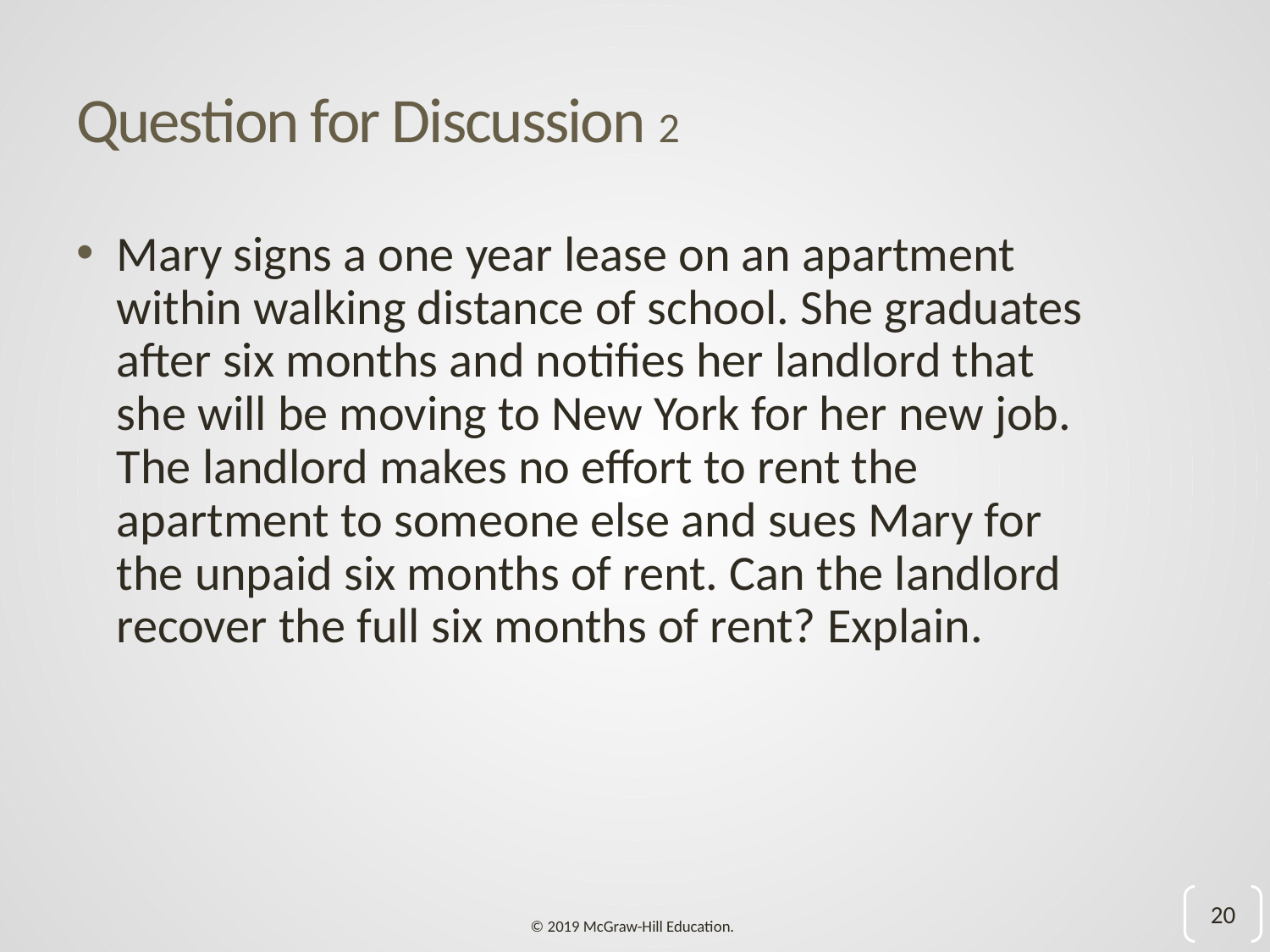

# Question for Discussion 2
Mary signs a one year lease on an apartment within walking distance of school. She graduates after six months and notifies her landlord that she will be moving to New York for her new job. The landlord makes no effort to rent the apartment to someone else and sues Mary for the unpaid six months of rent. Can the landlord recover the full six months of rent? Explain.
20